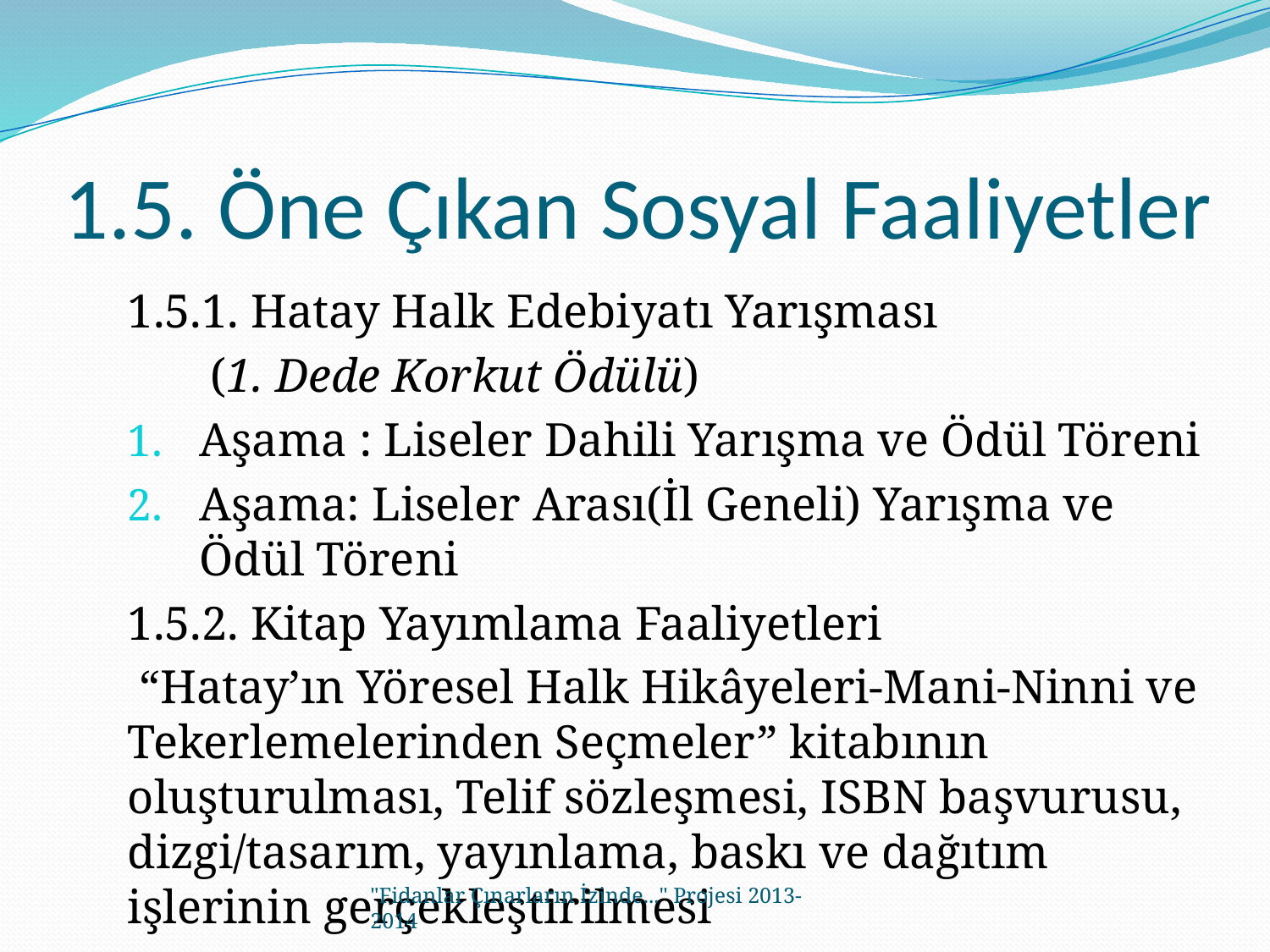

# 1.5. Öne Çıkan Sosyal Faaliyetler
1.5.1. Hatay Halk Edebiyatı Yarışması
       (1. Dede Korkut Ödülü)
Aşama : Liseler Dahili Yarışma ve Ödül Töreni
Aşama: Liseler Arası(İl Geneli) Yarışma ve Ödül Töreni
1.5.2. Kitap Yayımlama Faaliyetleri
 “Hatay’ın Yöresel Halk Hikâyeleri-Mani-Ninni ve Tekerlemelerinden Seçmeler” kitabının oluşturulması, Telif sözleşmesi, ISBN başvurusu, dizgi/tasarım, yayınlama, baskı ve dağıtım işlerinin gerçekleştirilmesi
"Fidanlar Çınarların İzinde..." Projesi 2013-2014